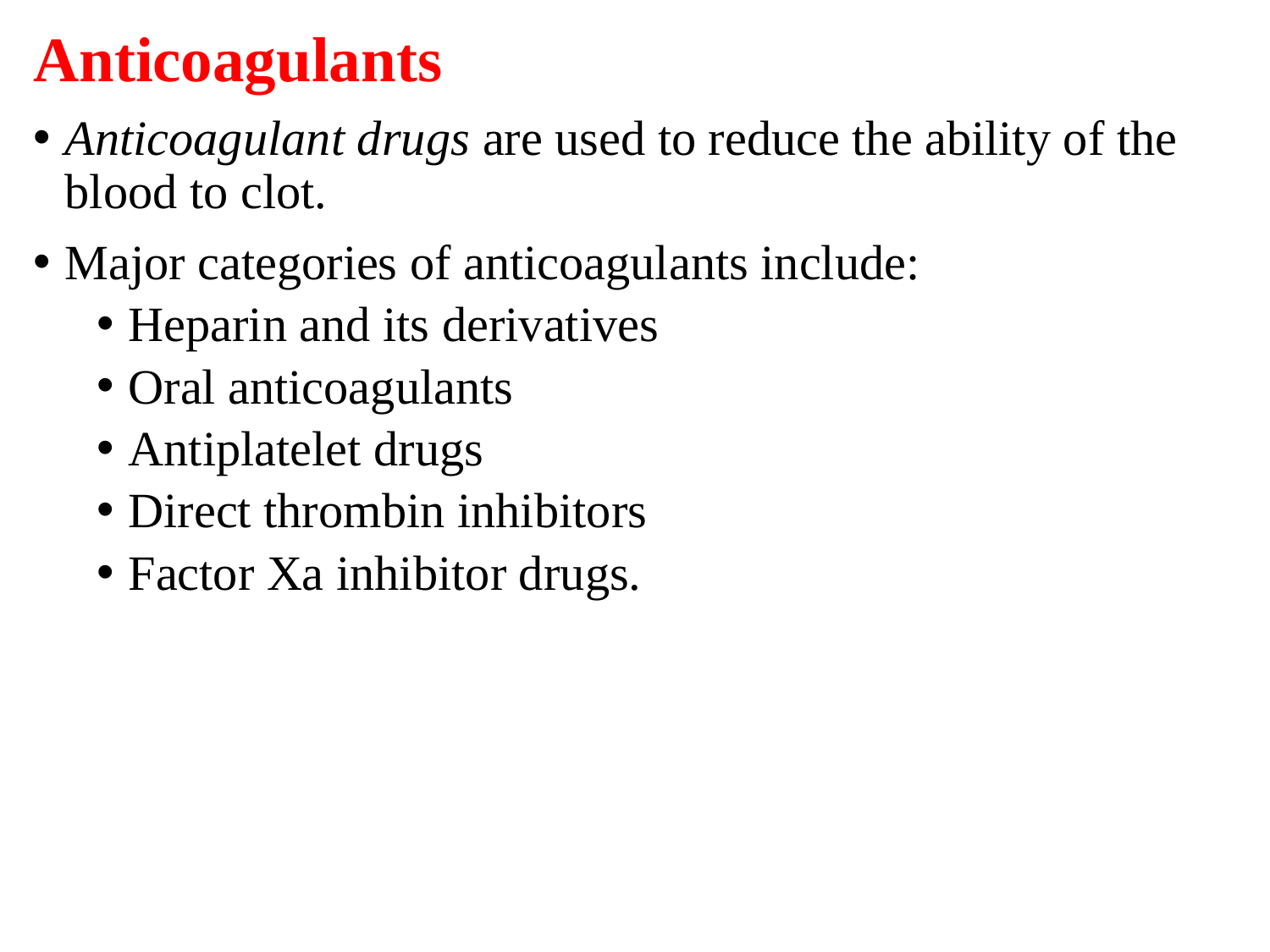

Anticoagulants
Anticoagulant drugs are used to reduce the ability of the blood to clot.
Major categories of anticoagulants include:
Heparin and its derivatives
Oral anticoagulants
Antiplatelet drugs
Direct thrombin inhibitors
Factor Xa inhibitor drugs.
#